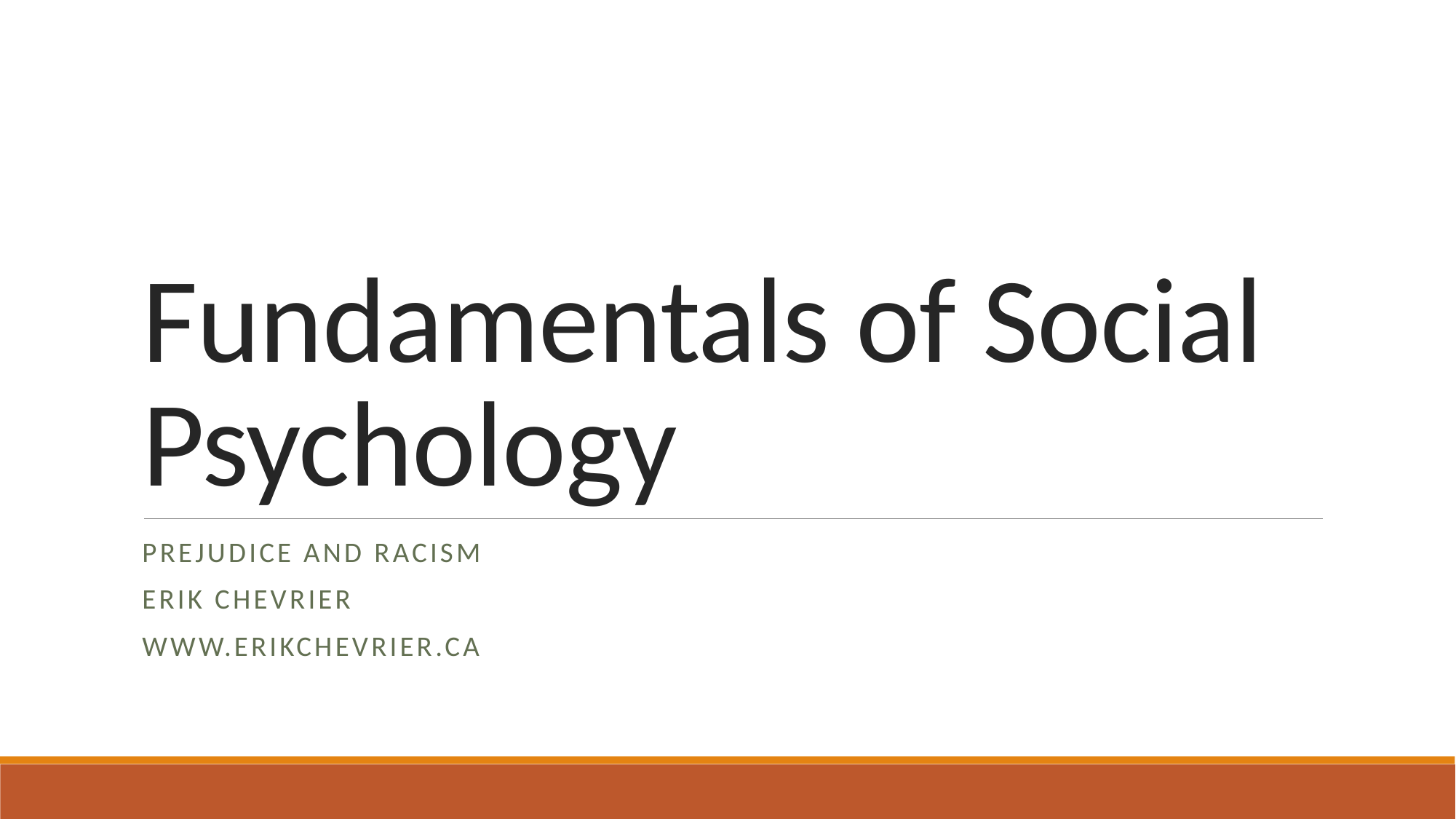

# Fundamentals of Social Psychology
Prejudice and racism
Erik Chevrier
www.erikchevrier.ca